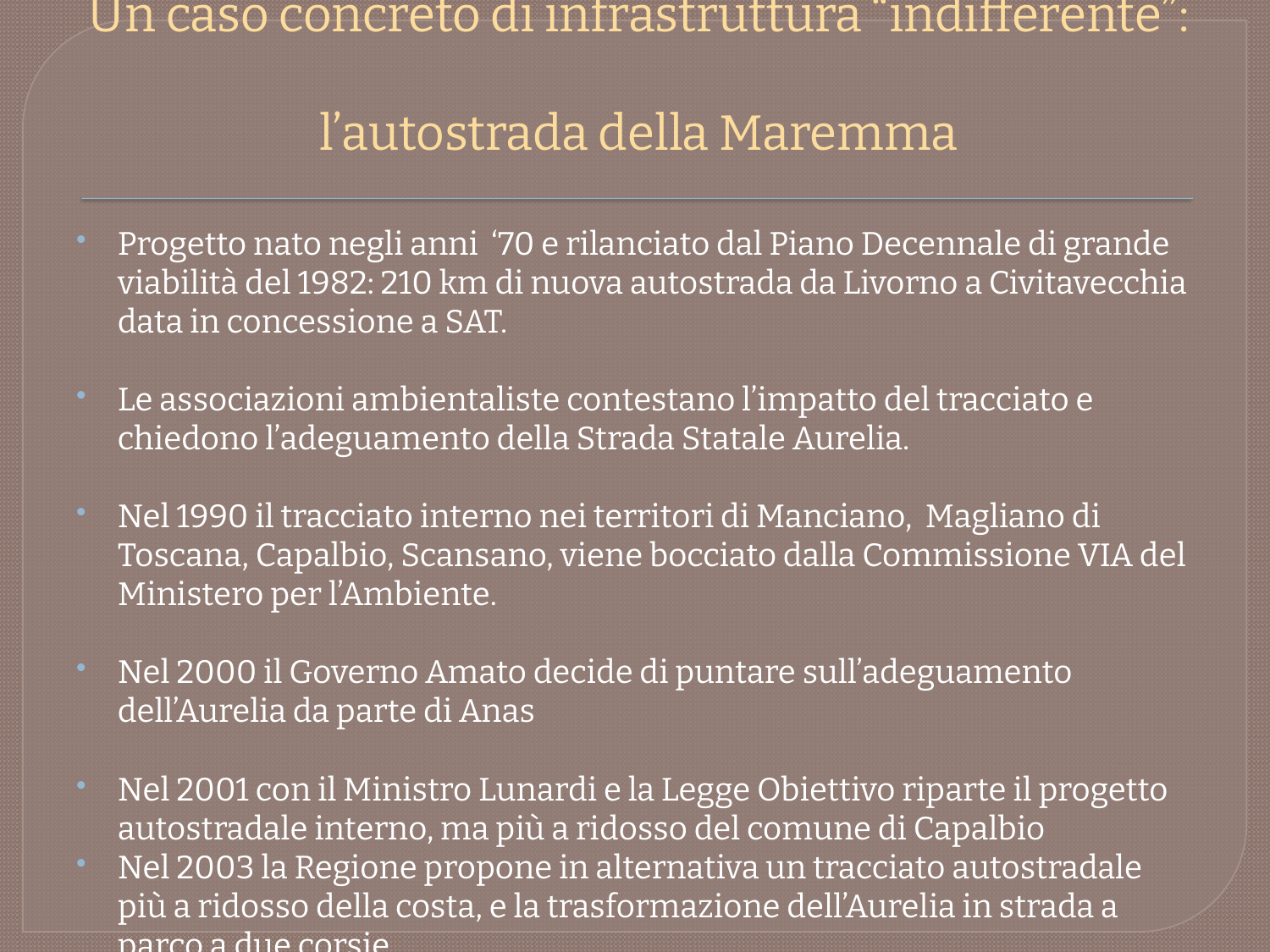

# Un caso concreto di infrastruttura “indifferente”: l’autostrada della Maremma
Progetto nato negli anni  ‘70 e rilanciato dal Piano Decennale di grande viabilità del 1982: 210 km di nuova autostrada da Livorno a Civitavecchia data in concessione a SAT.

Le associazioni ambientaliste contestano l’impatto del tracciato e chiedono l’adeguamento della Strada Statale Aurelia.

Nel 1990 il tracciato interno nei territori di Manciano,  Magliano di Toscana, Capalbio, Scansano, viene bocciato dalla Commissione VIA del Ministero per l’Ambiente.

Nel 2000 il Governo Amato decide di puntare sull’adeguamento dell’Aurelia da parte di Anas

Nel 2001 con il Ministro Lunardi e la Legge Obiettivo riparte il progetto autostradale interno, ma più a ridosso del comune di Capalbio
Nel 2003 la Regione propone in alternativa un tracciato autostradale più a ridosso della costa, e la trasformazione dell’Aurelia in strada a parco a due corsie.